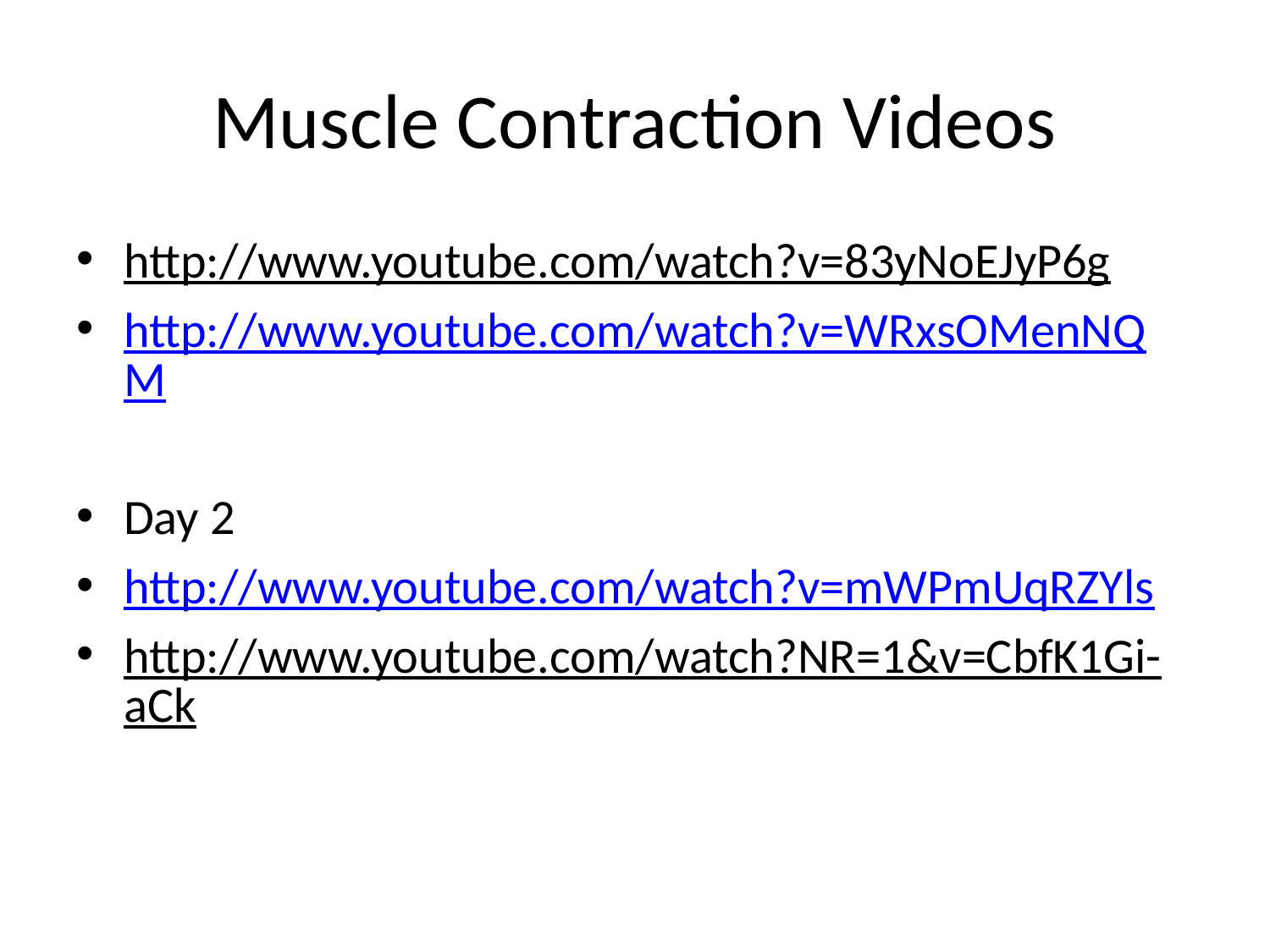

# Muscle Contraction Videos
http://www.youtube.com/watch?v=83yNoEJyP6g
http://www.youtube.com/watch?v=WRxsOMenNQM

Day 2
http://www.youtube.com/watch?v=mWPmUqRZYls
http://www.youtube.com/watch?NR=1&v=CbfK1Gi-aCk